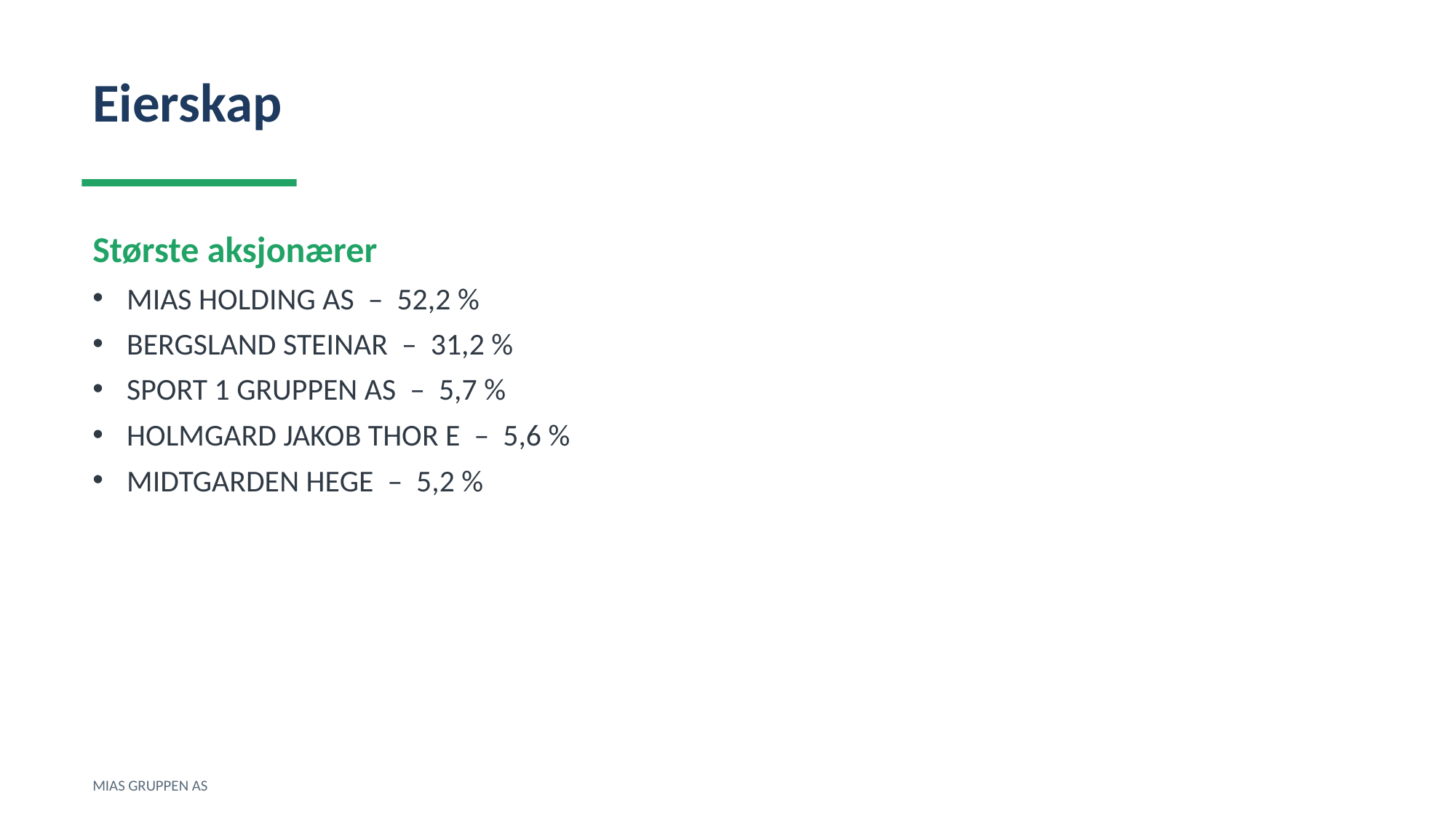

Eierskap

Største aksjonærer
MIAS HOLDING AS  –  52,2 %
BERGSLAND STEINAR  –  31,2 %
SPORT 1 GRUPPEN AS  –  5,7 %
HOLMGARD JAKOB THOR E  –  5,6 %
MIDTGARDEN HEGE  –  5,2 %
MIAS GRUPPEN AS